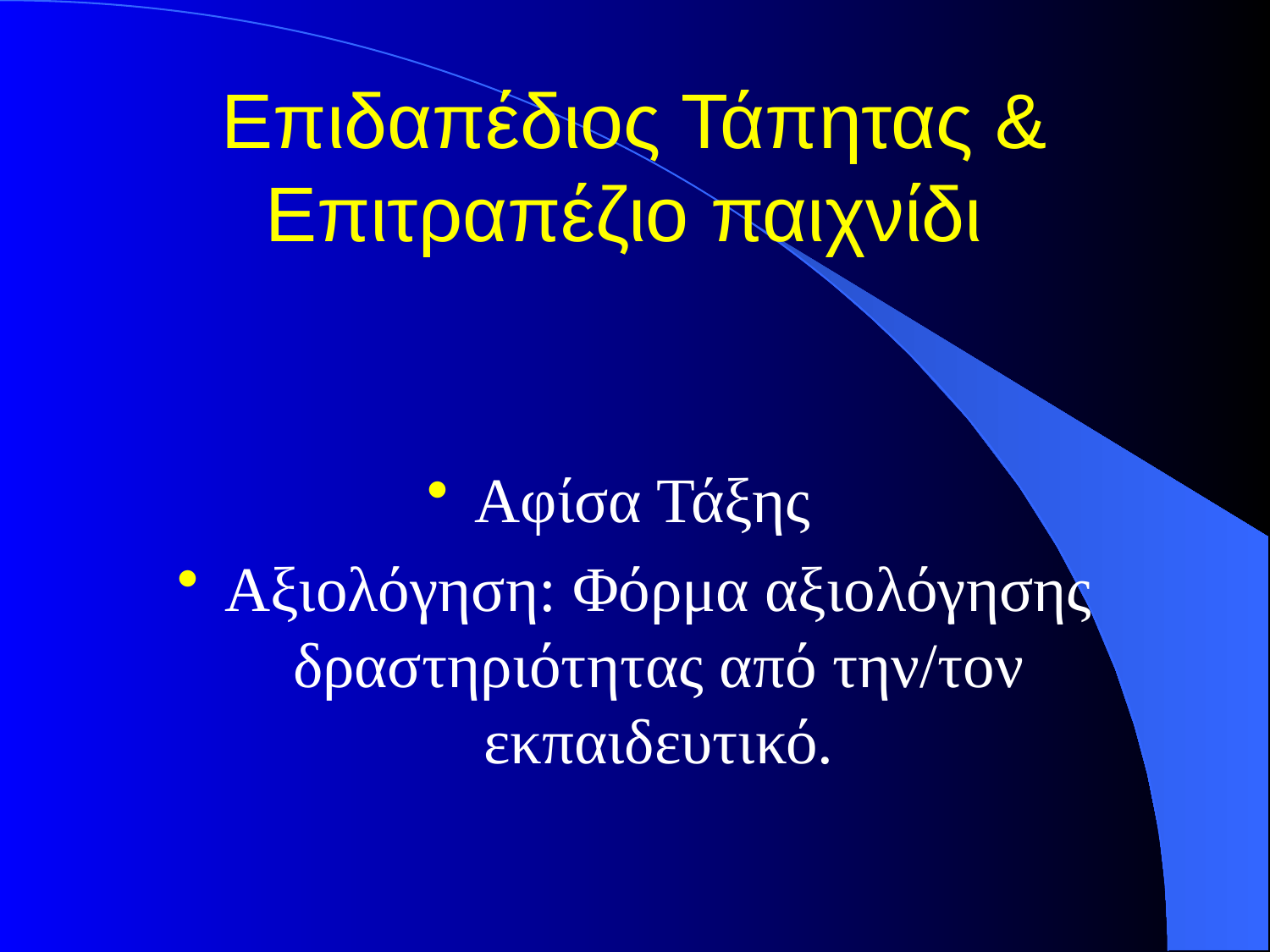

# Επιδαπέδιος Τάπητας & Επιτραπέζιο παιχνίδι

Αφίσα Τάξης
Αξιολόγηση: Φόρμα αξιολόγησης δραστηριότητας από την/τον εκπαιδευτικό.